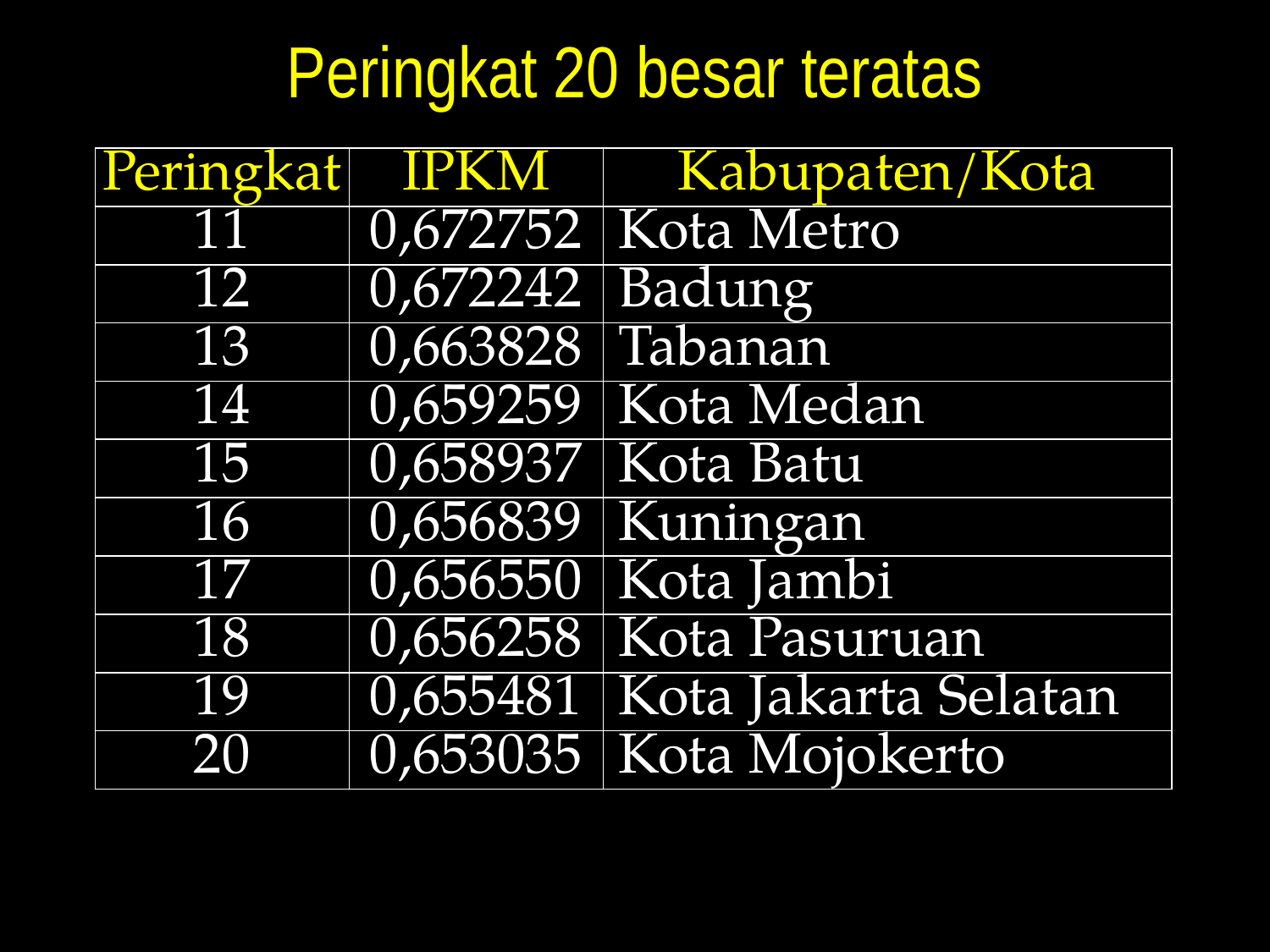

# Peringkat 20 besar teratas
| Peringkat | IPKM | Kabupaten/Kota |
| --- | --- | --- |
| 11 | 0,672752 | Kota Metro |
| 12 | 0,672242 | Badung |
| 13 | 0,663828 | Tabanan |
| 14 | 0,659259 | Kota Medan |
| 15 | 0,658937 | Kota Batu |
| 16 | 0,656839 | Kuningan |
| 17 | 0,656550 | Kota Jambi |
| 18 | 0,656258 | Kota Pasuruan |
| 19 | 0,655481 | Kota Jakarta Selatan |
| 20 | 0,653035 | Kota Mojokerto |